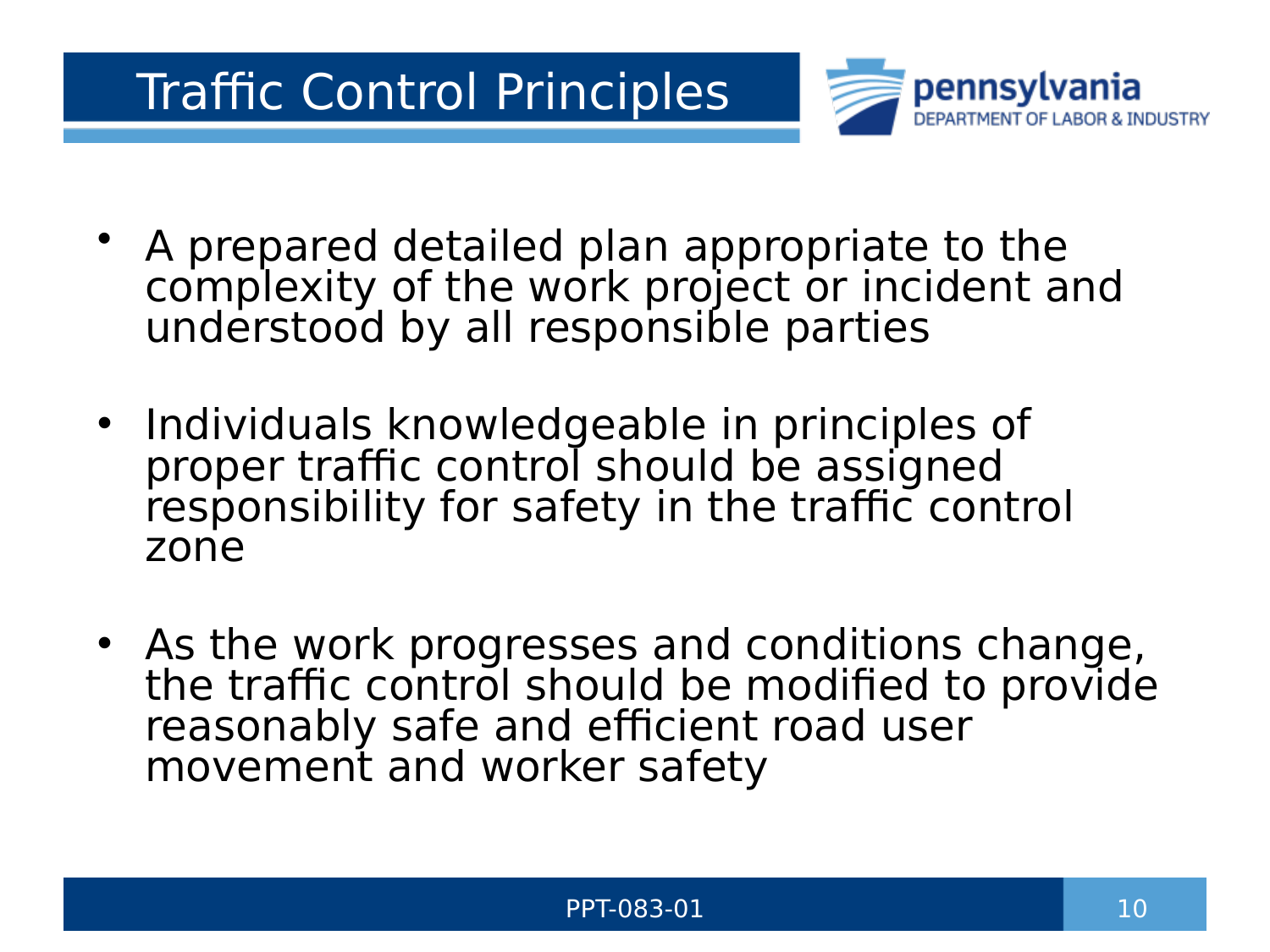

# Traffic Control Principles
A prepared detailed plan appropriate to the complexity of the work project or incident and understood by all responsible parties

Individuals knowledgeable in principles of proper traffic control should be assigned responsibility for safety in the traffic control zone

As the work progresses and conditions change, the traffic control should be modified to provide reasonably safe and efficient road user movement and worker safety
PPT-083-01
10